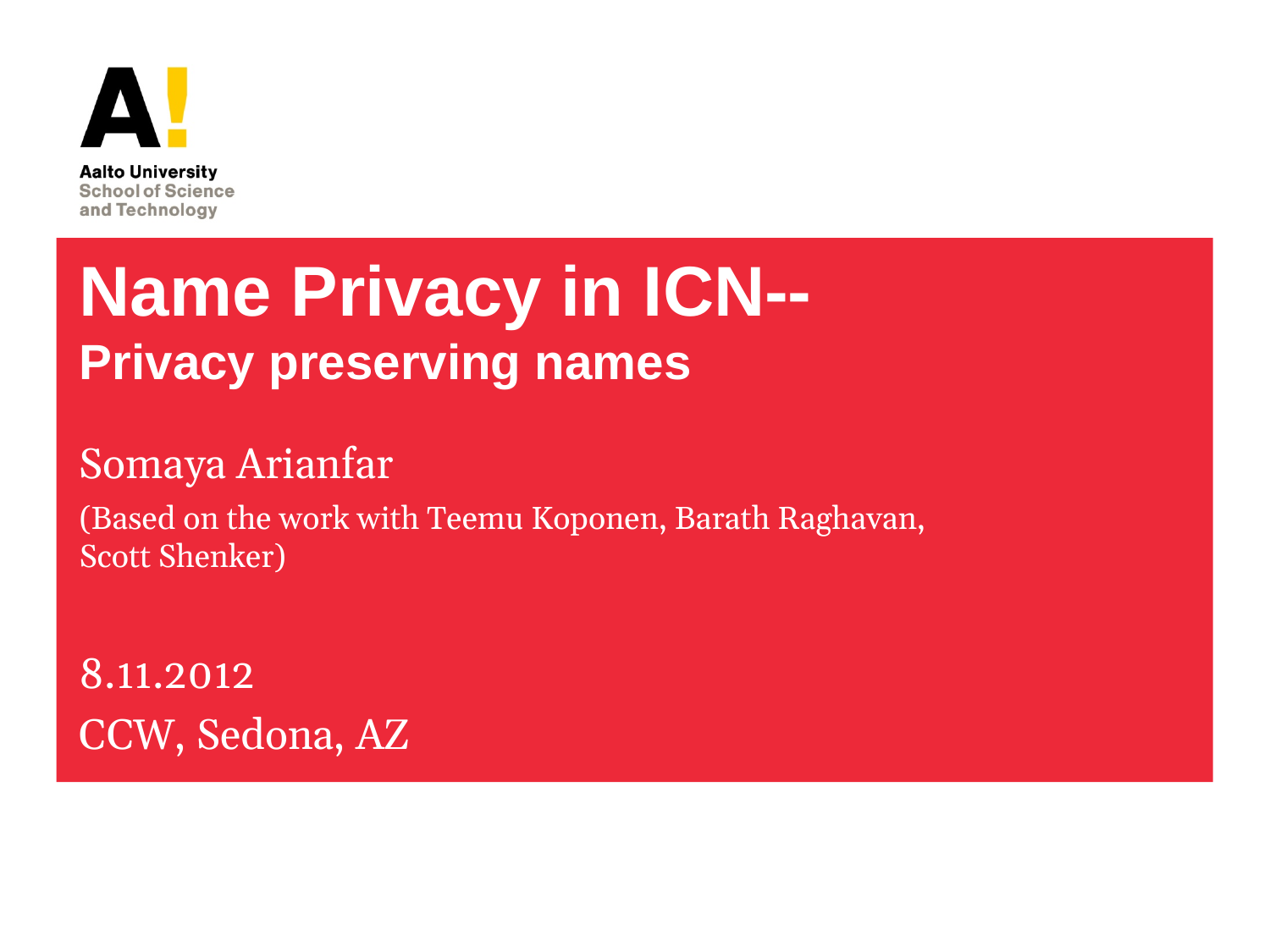

# Name Privacy in ICN-- Privacy preserving names
Somaya Arianfar
(Based on the work with Teemu Koponen, Barath Raghavan, Scott Shenker)

8.11.2012
CCW, Sedona, AZ